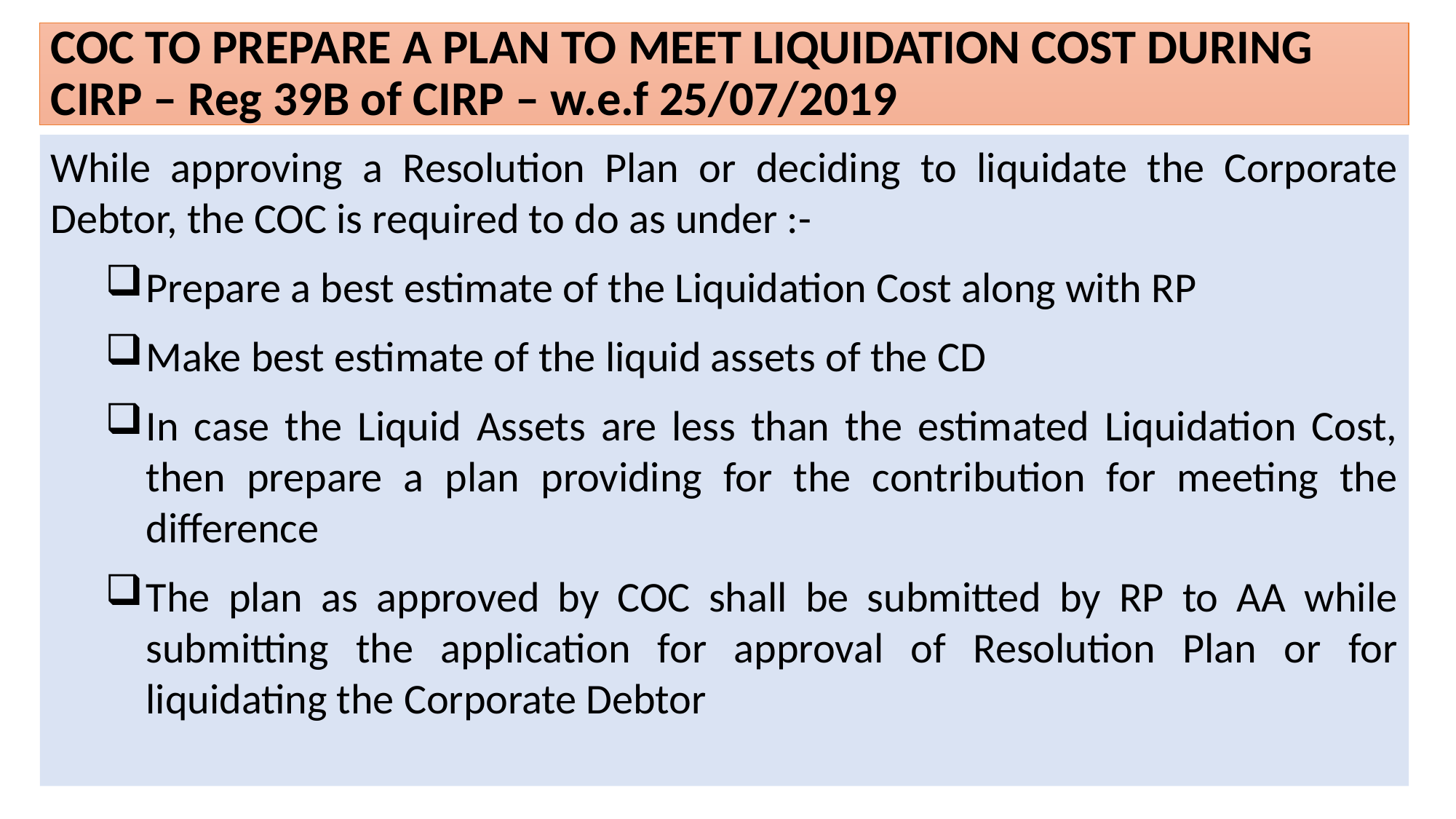

# COC TO PREPARE A PLAN TO MEET LIQUIDATION COST DURING CIRP – Reg 39B of CIRP – w.e.f 25/07/2019
While approving a Resolution Plan or deciding to liquidate the Corporate Debtor, the COC is required to do as under :-
Prepare a best estimate of the Liquidation Cost along with RP
Make best estimate of the liquid assets of the CD
In case the Liquid Assets are less than the estimated Liquidation Cost, then prepare a plan providing for the contribution for meeting the difference
The plan as approved by COC shall be submitted by RP to AA while submitting the application for approval of Resolution Plan or for liquidating the Corporate Debtor